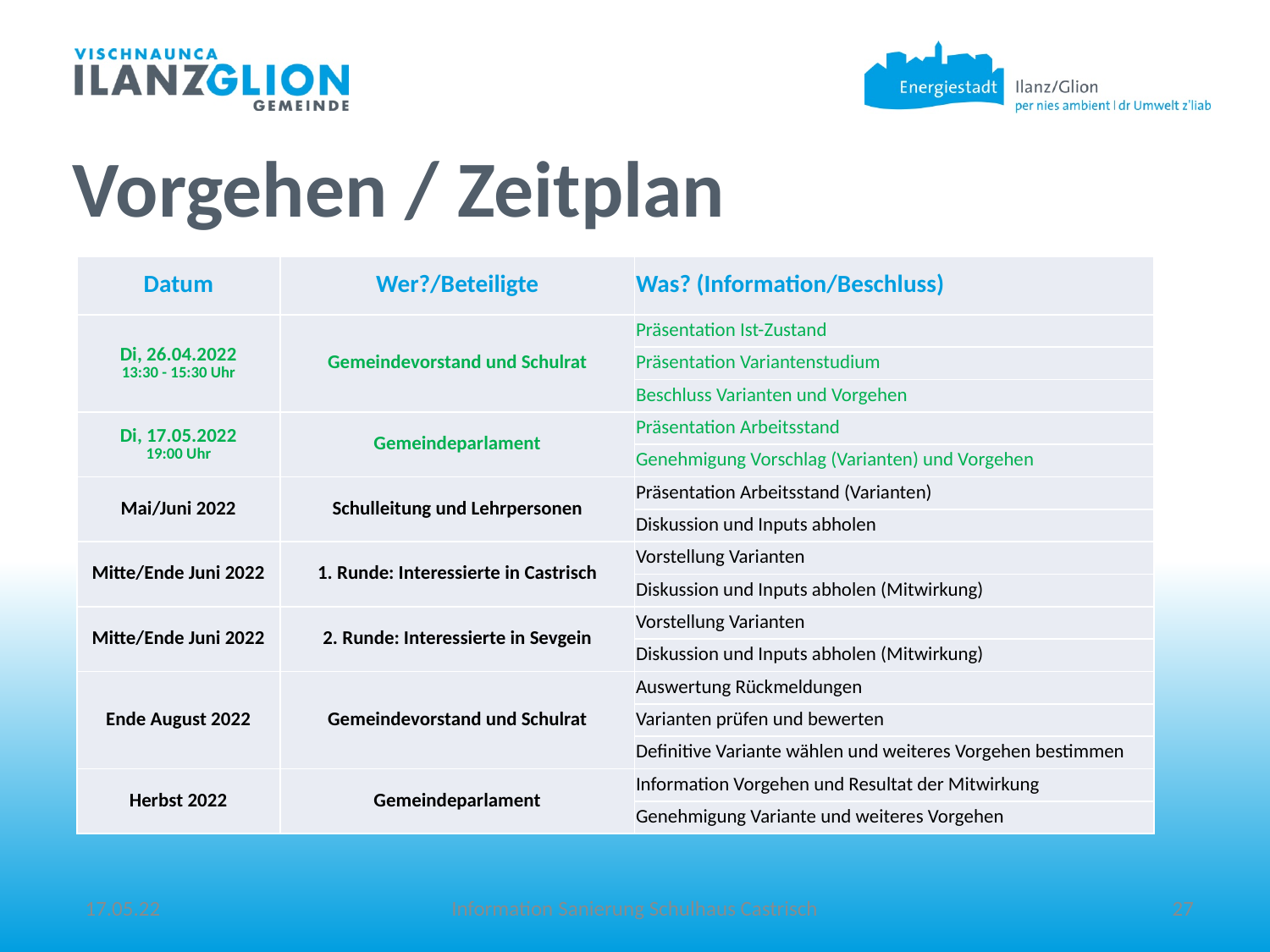

Vorgehen / Zeitplan
| Datum | Wer?/Beteiligte | Was? (Information/Beschluss) |
| --- | --- | --- |
| Di, 26.04.2022 13:30 - 15:30 Uhr | Gemeindevorstand und Schulrat | Präsentation Ist-Zustand |
|  |  | Präsentation Variantenstudium |
|  |  | Beschluss Varianten und Vorgehen |
| Di, 17.05.2022 19:00 Uhr | Gemeindeparlament | Präsentation Arbeitsstand |
|  |  | Genehmigung Vorschlag (Varianten) und Vorgehen |
| Mai/Juni 2022 | Schulleitung und Lehrpersonen | Präsentation Arbeitsstand (Varianten) |
|  |  | Diskussion und Inputs abholen |
| Mitte/Ende Juni 2022 | 1. Runde: Interessierte in Castrisch | Vorstellung Varianten |
|  |  | Diskussion und Inputs abholen (Mitwirkung) |
| Mitte/Ende Juni 2022 | 2. Runde: Interessierte in Sevgein | Vorstellung Varianten |
|  |  | Diskussion und Inputs abholen (Mitwirkung) |
| Ende August 2022 | Gemeindevorstand und Schulrat | Auswertung Rückmeldungen |
|  |  | Varianten prüfen und bewerten |
|  |  | Definitive Variante wählen und weiteres Vorgehen bestimmen |
| Herbst 2022 | Gemeindeparlament | Information Vorgehen und Resultat der Mitwirkung |
|  |  | Genehmigung Variante und weiteres Vorgehen |
17.05.22
Information Sanierung Schulhaus Castrisch
27